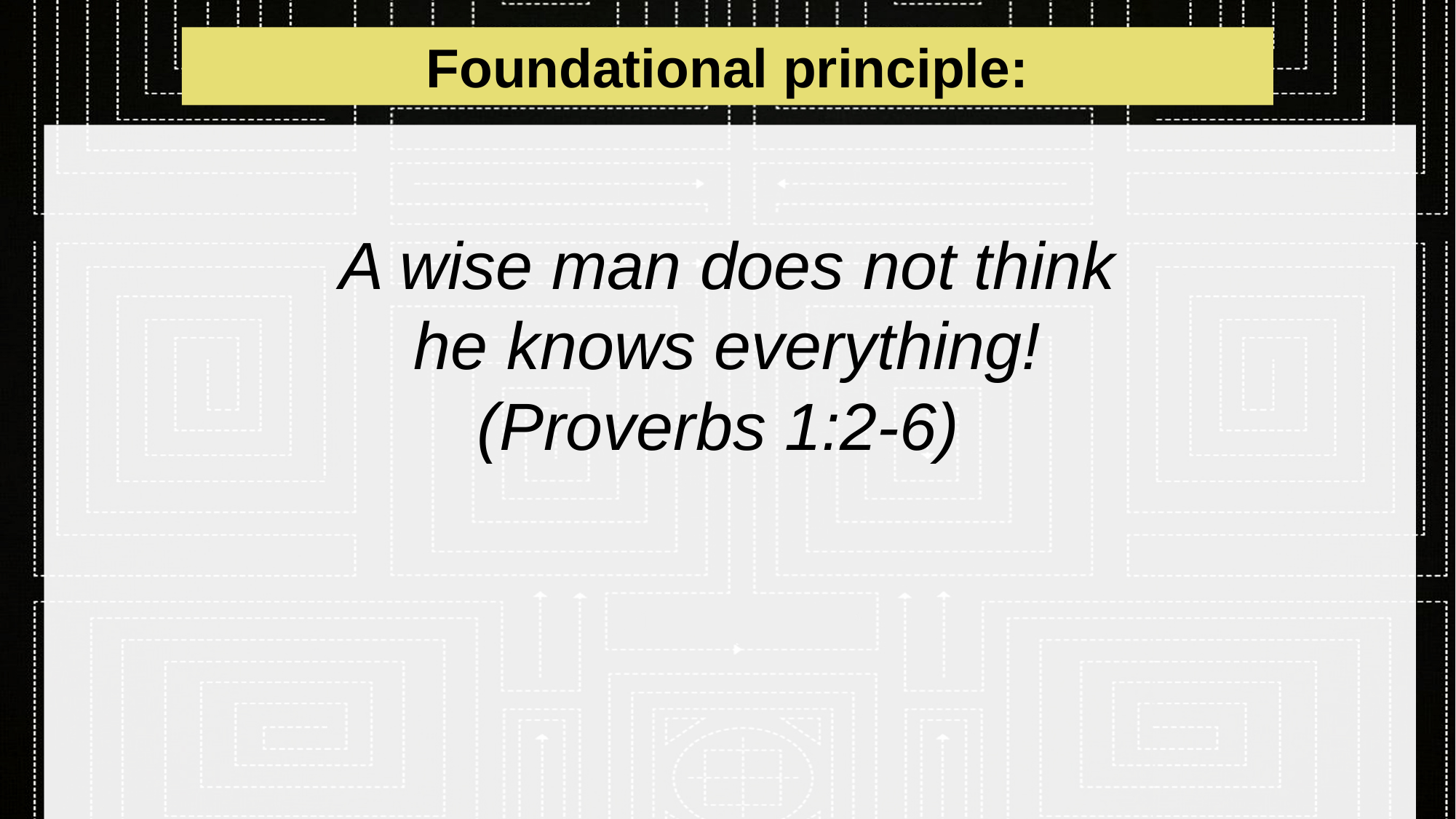

Foundational principle:
# A wise man does not think he knows everything! (Proverbs 1:2-6)